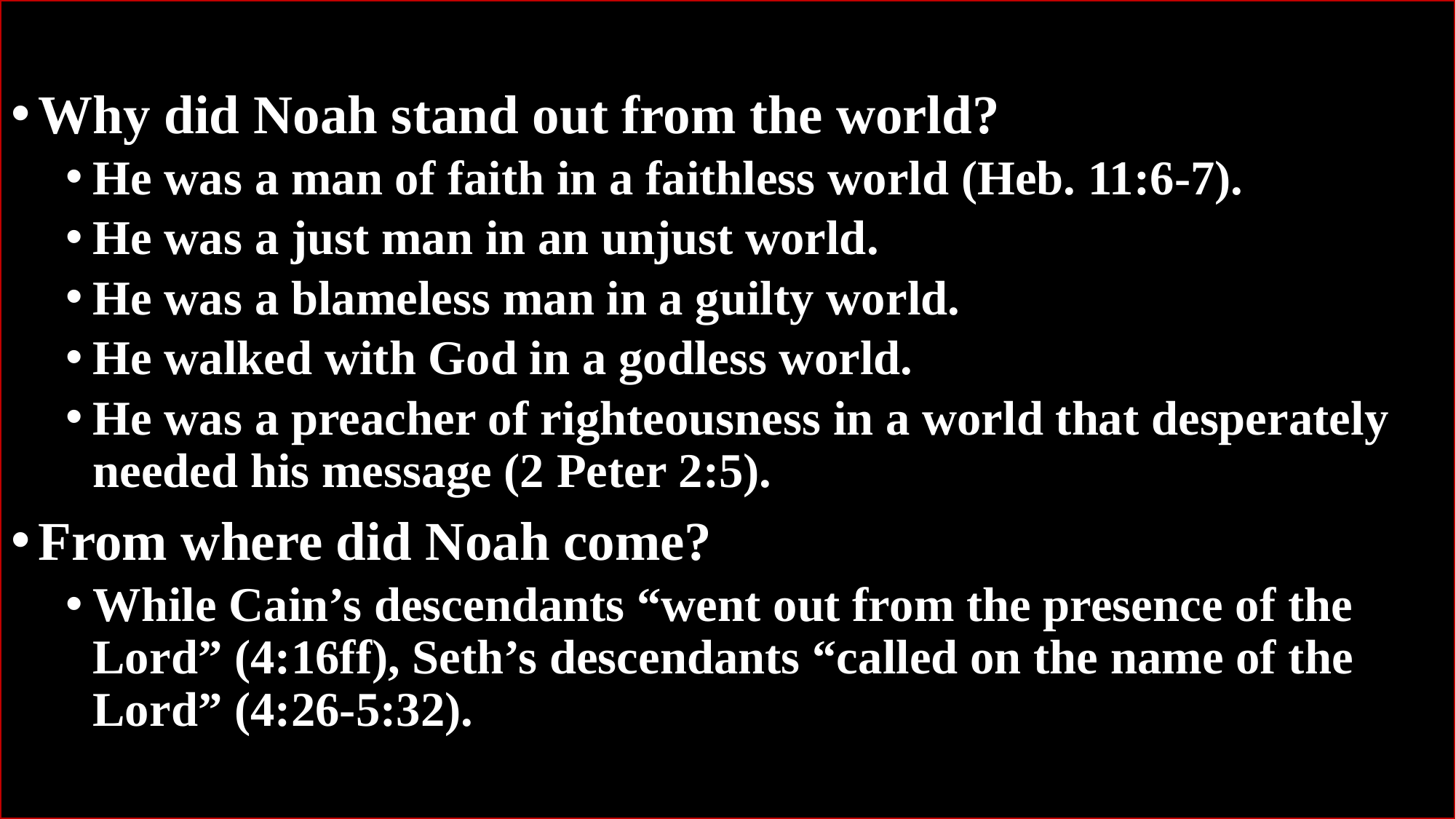

Why did Noah stand out from the world?
He was a man of faith in a faithless world (Heb. 11:6-7).
He was a just man in an unjust world.
He was a blameless man in a guilty world.
He walked with God in a godless world.
He was a preacher of righteousness in a world that desperately needed his message (2 Peter 2:5).
From where did Noah come?
While Cain’s descendants “went out from the presence of the Lord” (4:16ff), Seth’s descendants “called on the name of the Lord” (4:26-5:32).
#